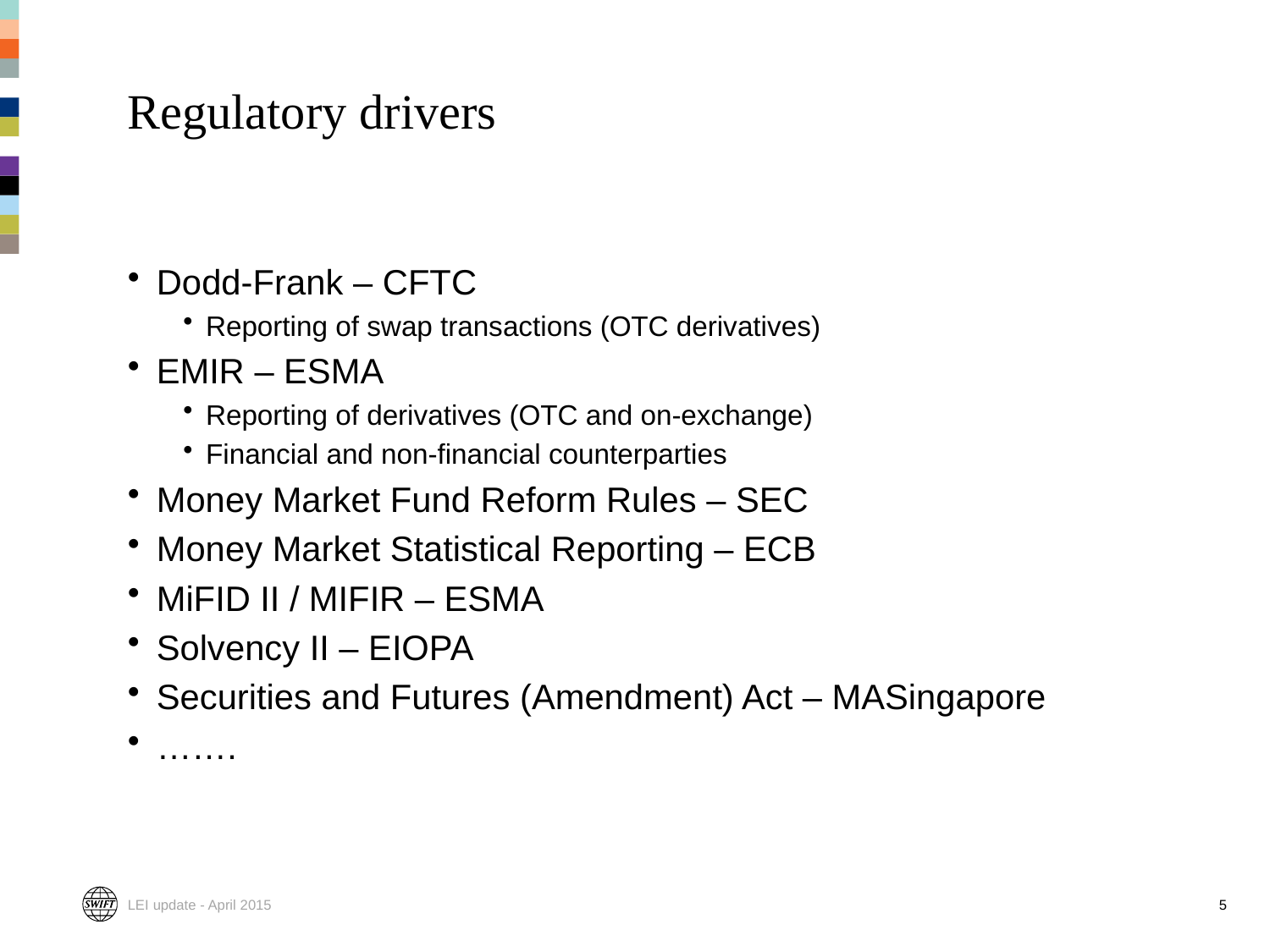

# Regulatory drivers
Dodd-Frank – CFTC
Reporting of swap transactions (OTC derivatives)
EMIR – ESMA
Reporting of derivatives (OTC and on-exchange)
Financial and non-financial counterparties
Money Market Fund Reform Rules – SEC
Money Market Statistical Reporting – ECB
MiFID II / MIFIR – ESMA
Solvency II – EIOPA
Securities and Futures (Amendment) Act – MASingapore
…….

LEI update - April 2015
5